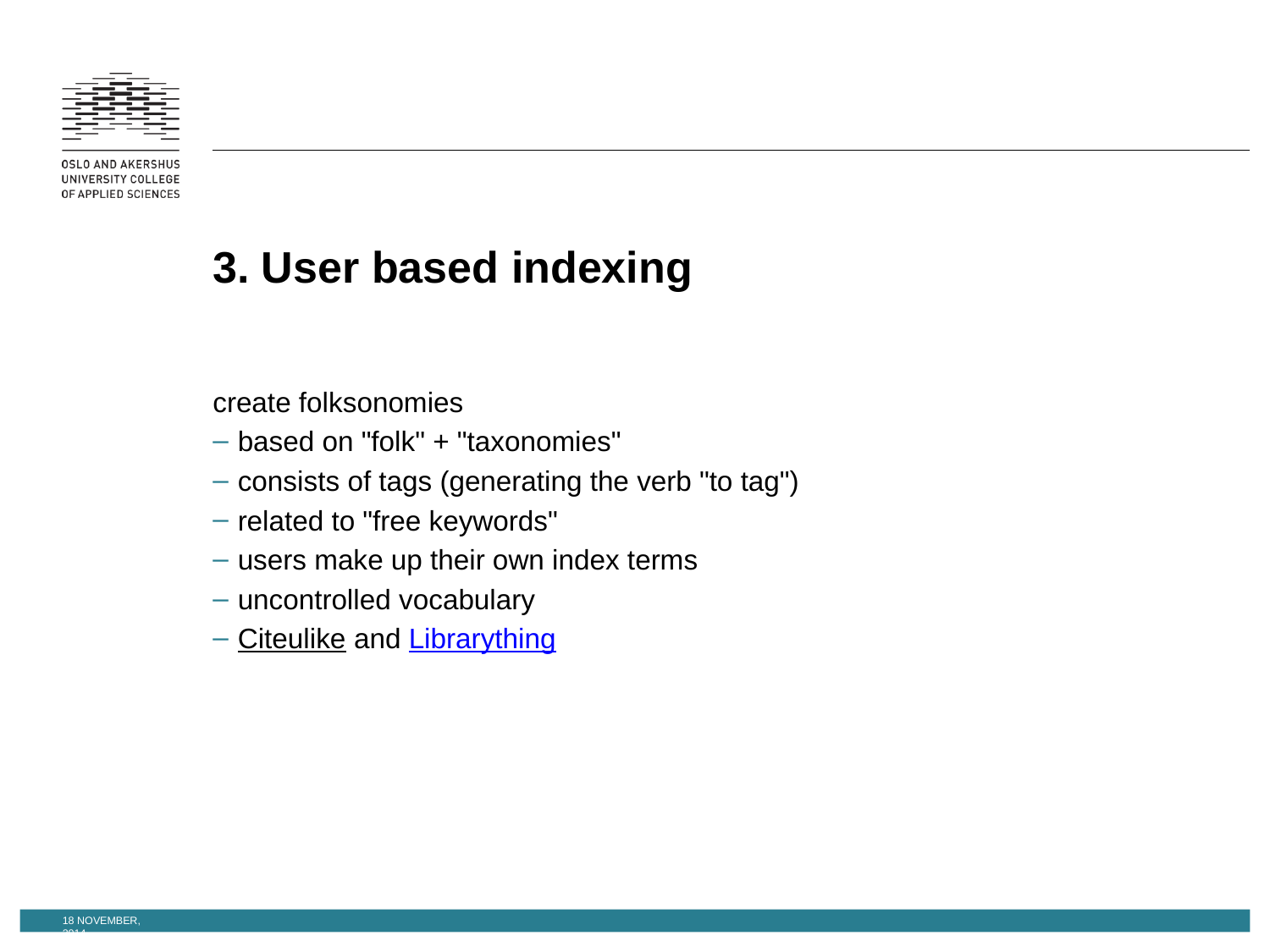

# 3. User based indexing
create folksonomies
based on "folk" + "taxonomies"
consists of tags (generating the verb "to tag")
related to "free keywords"
users make up their own index terms
uncontrolled vocabulary
Citeulike and Librarything
18 November, 2014